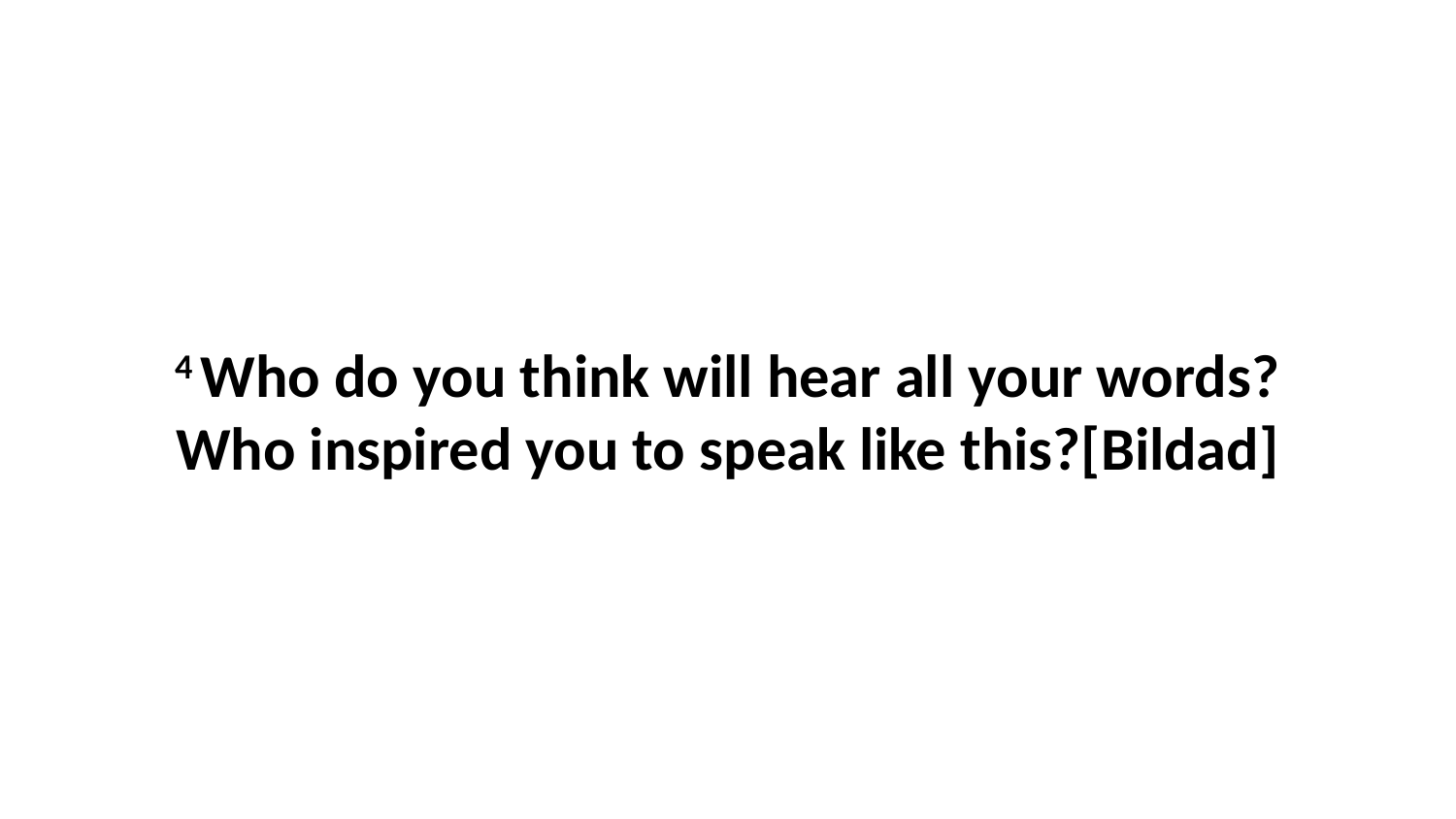

4 Who do you think will hear all your words?Who inspired you to speak like this?[Bildad]